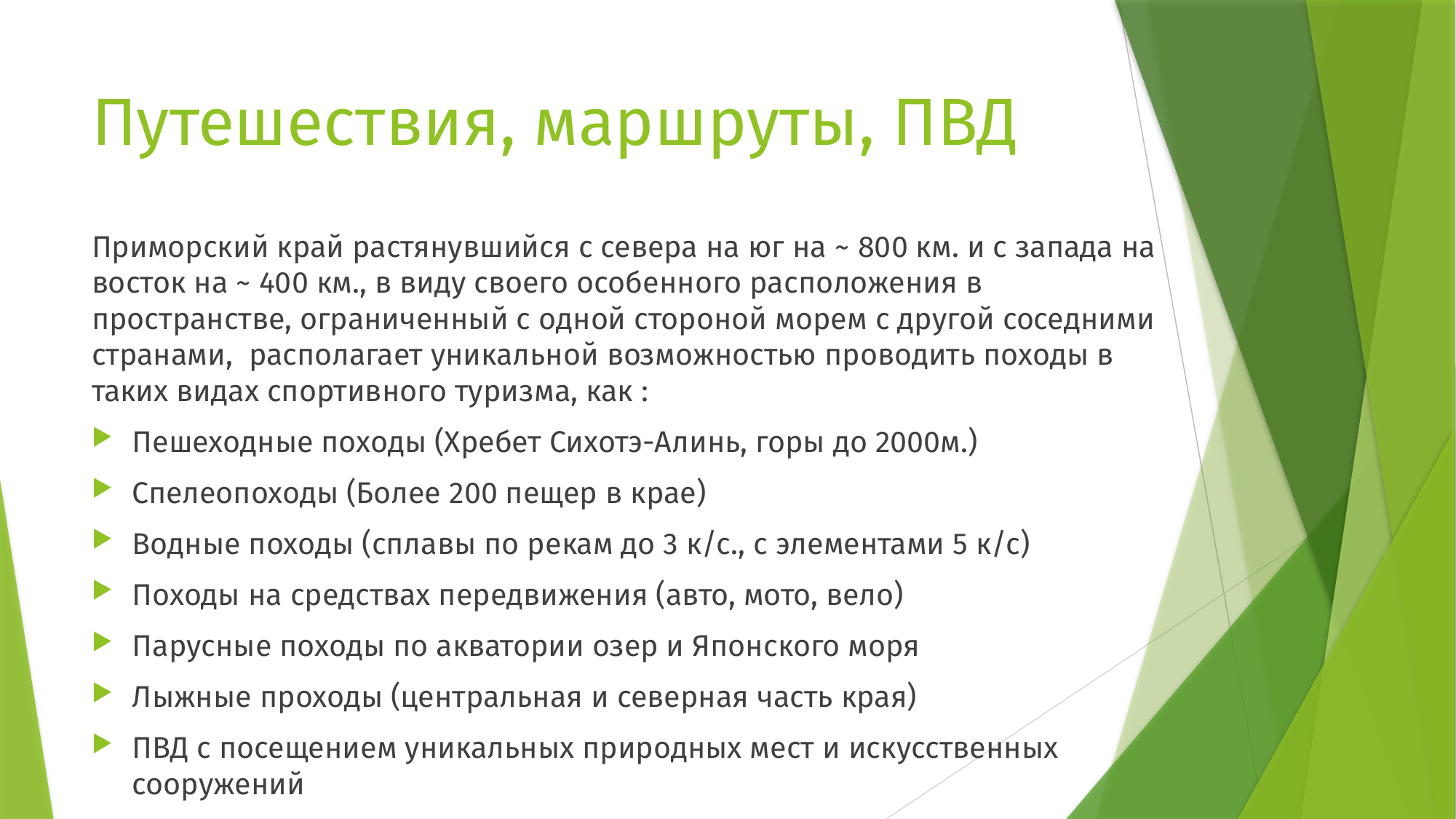

# Путешествия, маршруты, ПВД
Приморский край растянувшийся с севера на юг на ~ 800 км. и с запада на восток на ~ 400 км., в виду своего особенного расположения в пространстве, ограниченный с одной стороной морем с другой соседними странами,  располагает уникальной возможностью проводить походы в таких видах спортивного туризма, как :
Пешеходные походы (Хребет Сихотэ-Алинь, горы до 2000м.)
Спелеопоходы (Более 200 пещер в крае)
Водные походы (сплавы по рекам до 3 к/с., с элементами 5 к/с)
Походы на средствах передвижения (авто, мото, вело)
Парусные походы по акватории озер и Японского моря
Лыжные проходы (центральная и северная часть края)
ПВД с посещением уникальных природных мест и искусственных сооружений